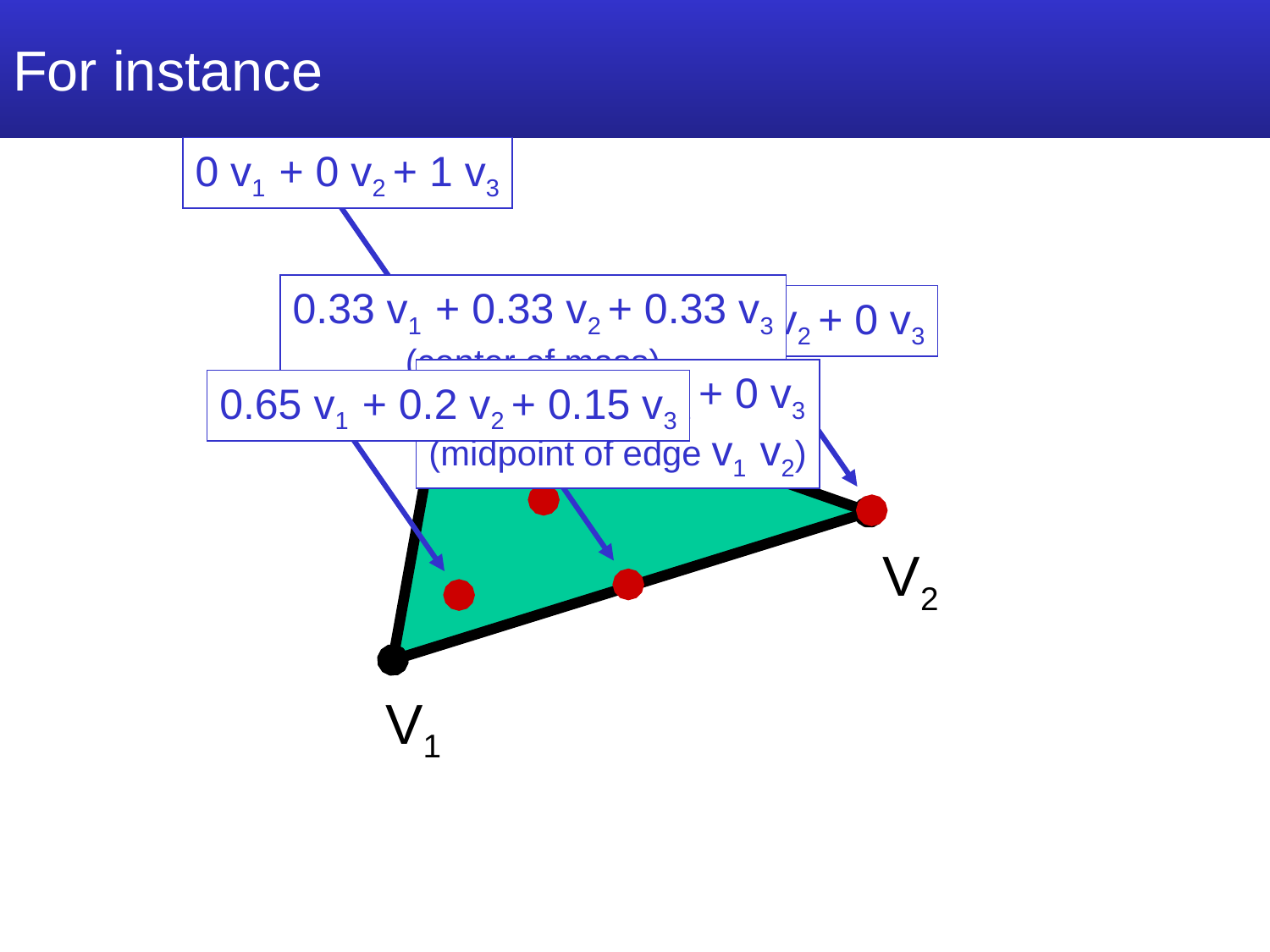

# For instance
0 v1  + 0 v2 + 1 v3

0.33 v1  + 0.33 v2 + 0.33 v3
(center of mass)

0 v1  + 1 v2 + 0 v3

V3
0.5 v1  + 0.5 v2 + 0 v3
(midpoint of edge v1  v2)

0.65 v1  + 0.2 v2 + 0.15 v3

V2
V1